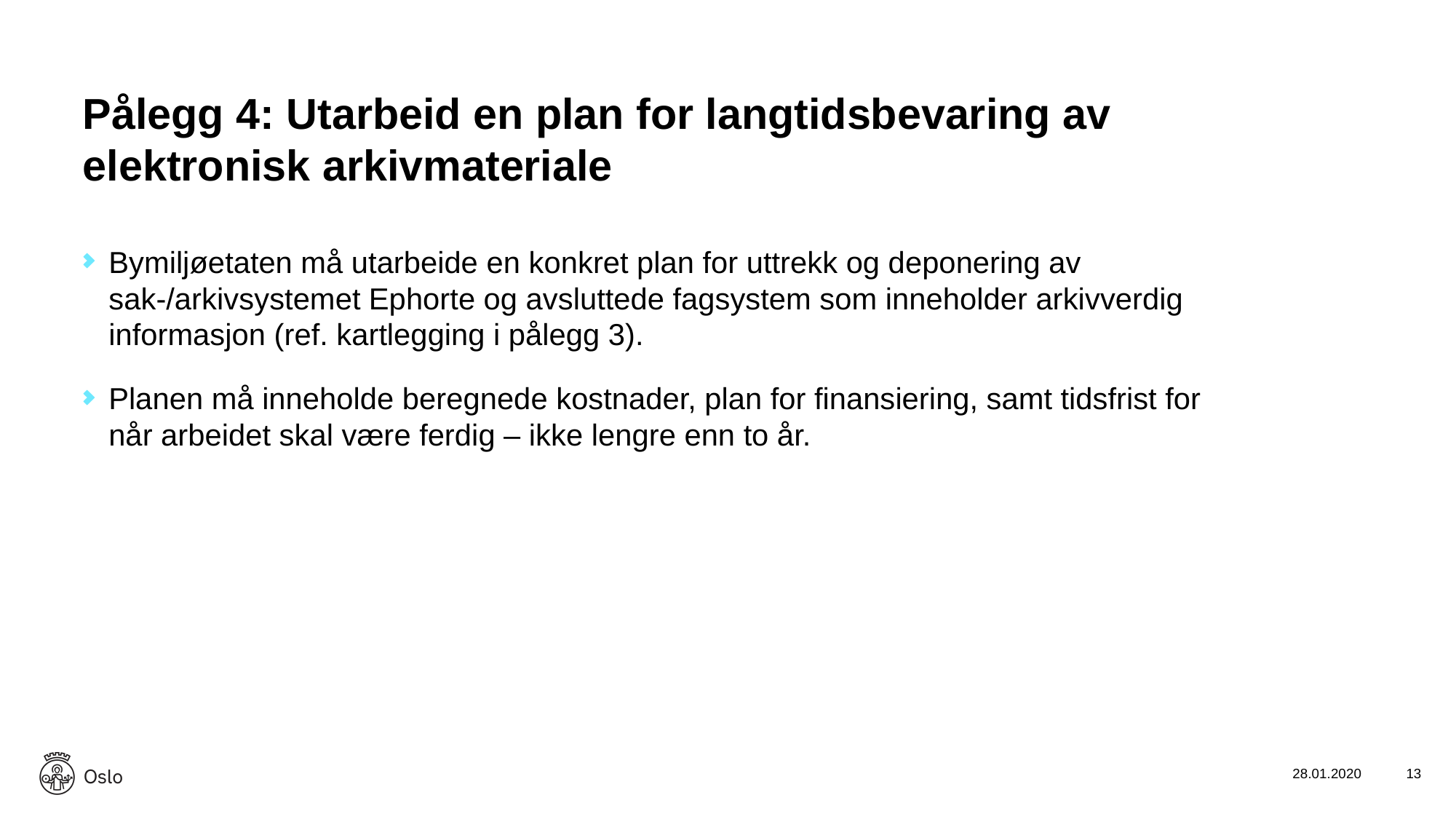

# Pålegg 4: Utarbeid en plan for langtidsbevaring av elektronisk arkivmateriale
Bymiljøetaten må utarbeide en konkret plan for uttrekk og deponering av sak-/arkivsystemet Ephorte og avsluttede fagsystem som inneholder arkivverdig informasjon (ref. kartlegging i pålegg 3).
Planen må inneholde beregnede kostnader, plan for finansiering, samt tidsfrist for når arbeidet skal være ferdig – ikke lengre enn to år.

28.01.2020
13